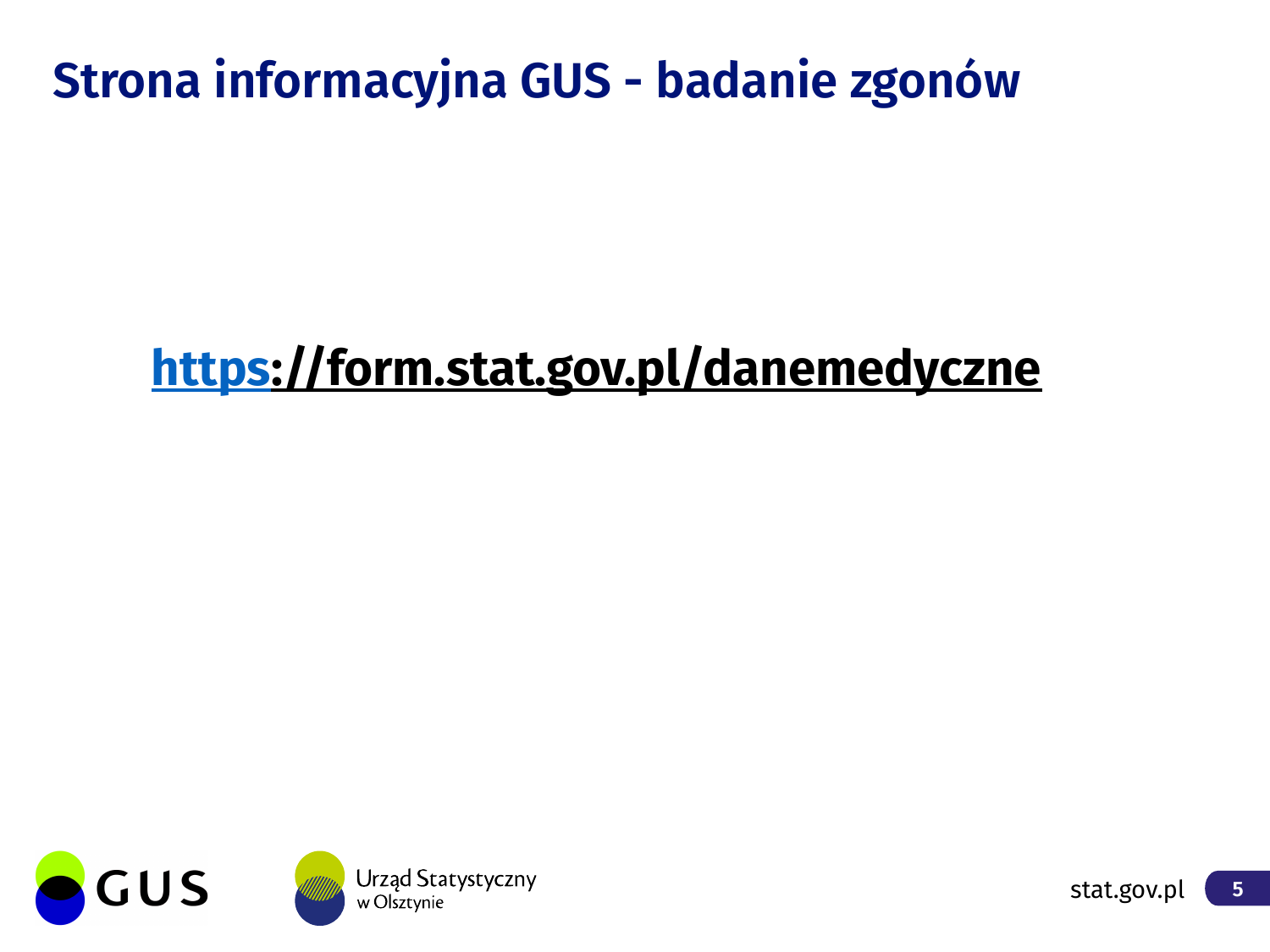

# Strona informacyjna GUS - badanie zgonów
https://form.stat.gov.pl/danemedyczne
stat.gov.pl